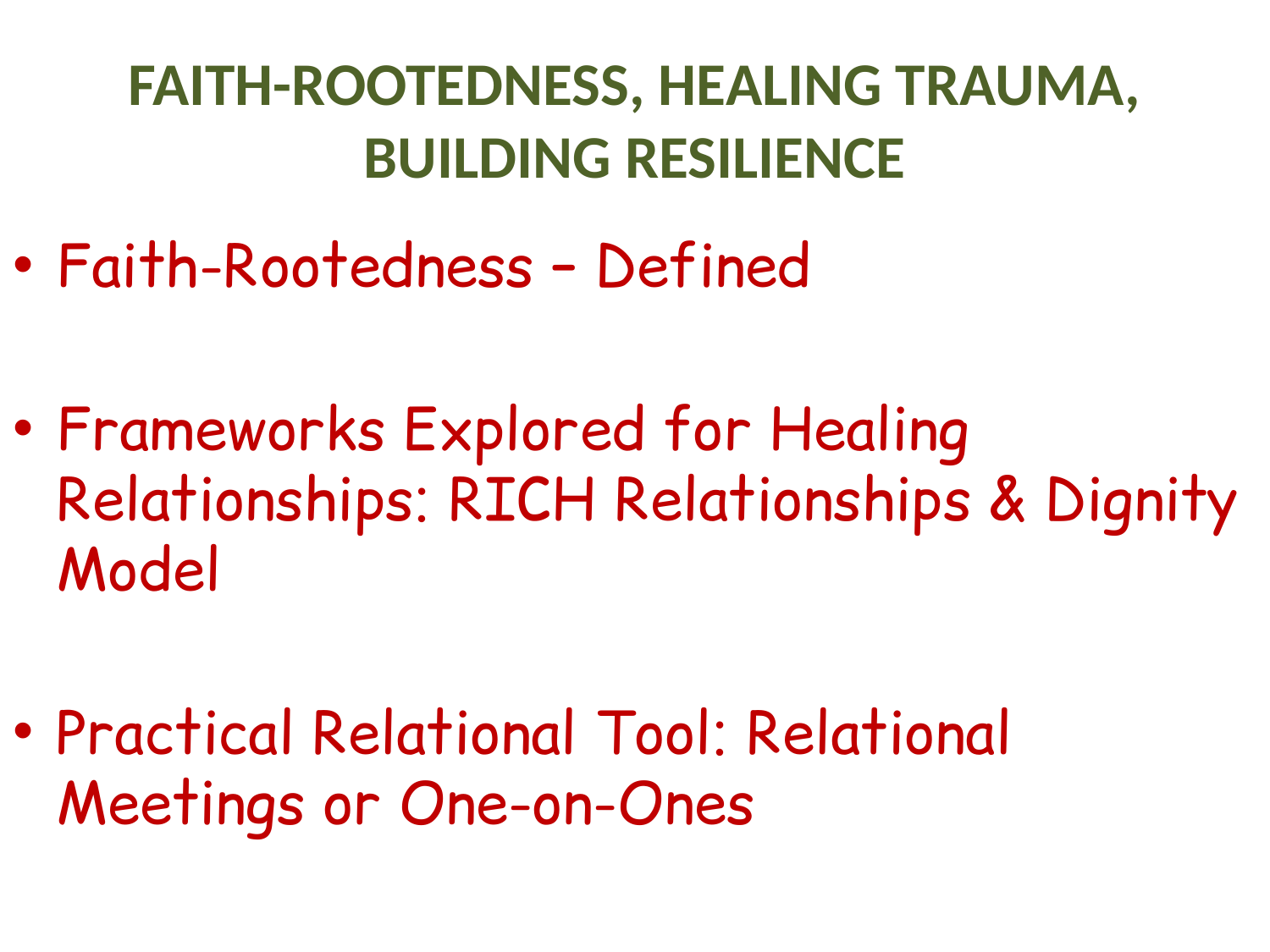

# FAITH-ROOTEDNESS, HEALING TRAUMA, BUILDING RESILIENCE
Faith-Rootedness – Defined

Frameworks Explored for Healing Relationships: RICH Relationships & Dignity Model

Practical Relational Tool: Relational Meetings or One-on-Ones